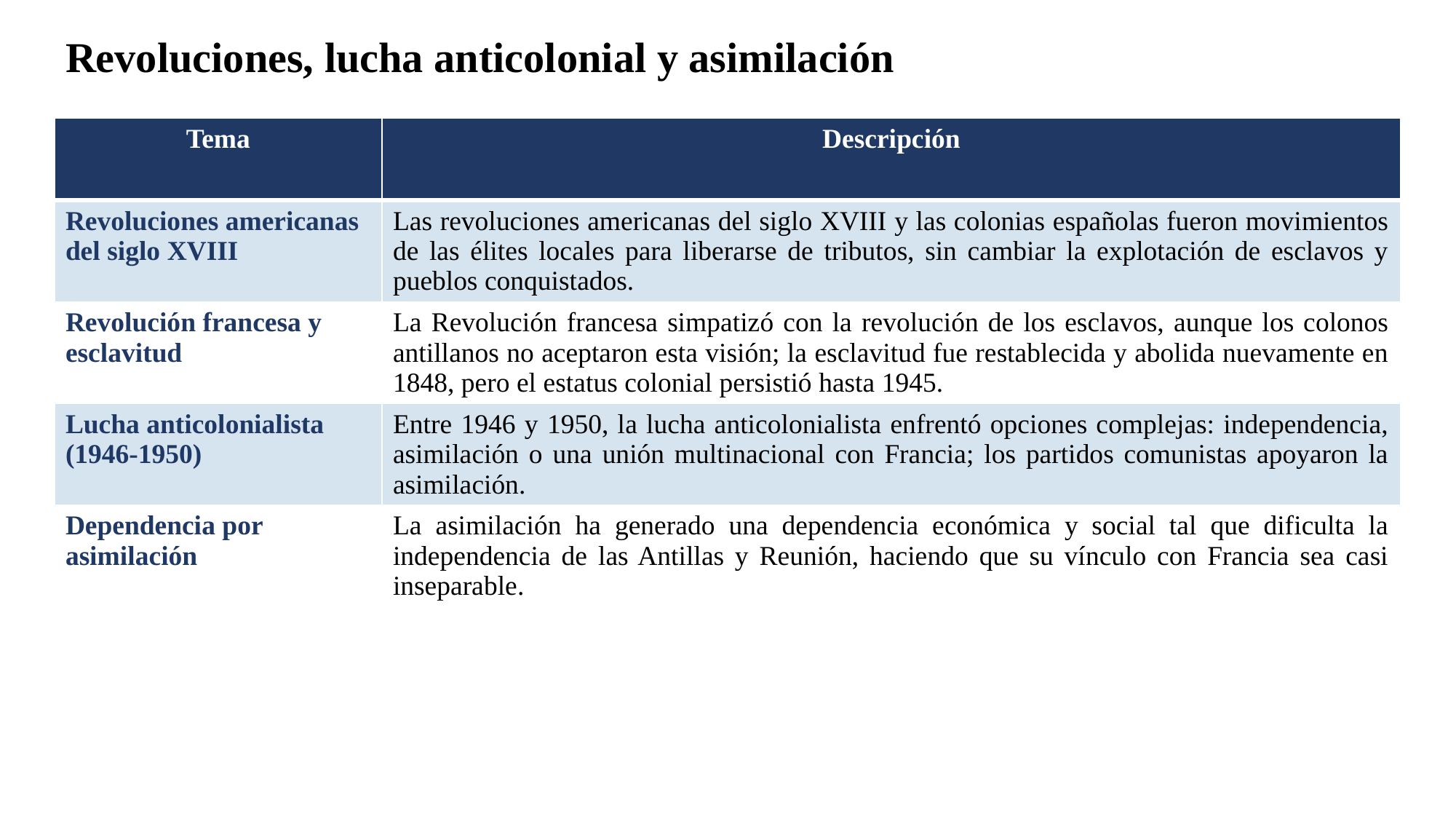

# Revoluciones, lucha anticolonial y asimilación
| Tema | Descripción |
| --- | --- |
| Revoluciones americanas del siglo XVIII | Las revoluciones americanas del siglo XVIII y las colonias españolas fueron movimientos de las élites locales para liberarse de tributos, sin cambiar la explotación de esclavos y pueblos conquistados. |
| Revolución francesa y esclavitud | La Revolución francesa simpatizó con la revolución de los esclavos, aunque los colonos antillanos no aceptaron esta visión; la esclavitud fue restablecida y abolida nuevamente en 1848, pero el estatus colonial persistió hasta 1945. |
| Lucha anticolonialista (1946-1950) | Entre 1946 y 1950, la lucha anticolonialista enfrentó opciones complejas: independencia, asimilación o una unión multinacional con Francia; los partidos comunistas apoyaron la asimilación. |
| Dependencia por asimilación | La asimilación ha generado una dependencia económica y social tal que dificulta la independencia de las Antillas y Reunión, haciendo que su vínculo con Francia sea casi inseparable. |